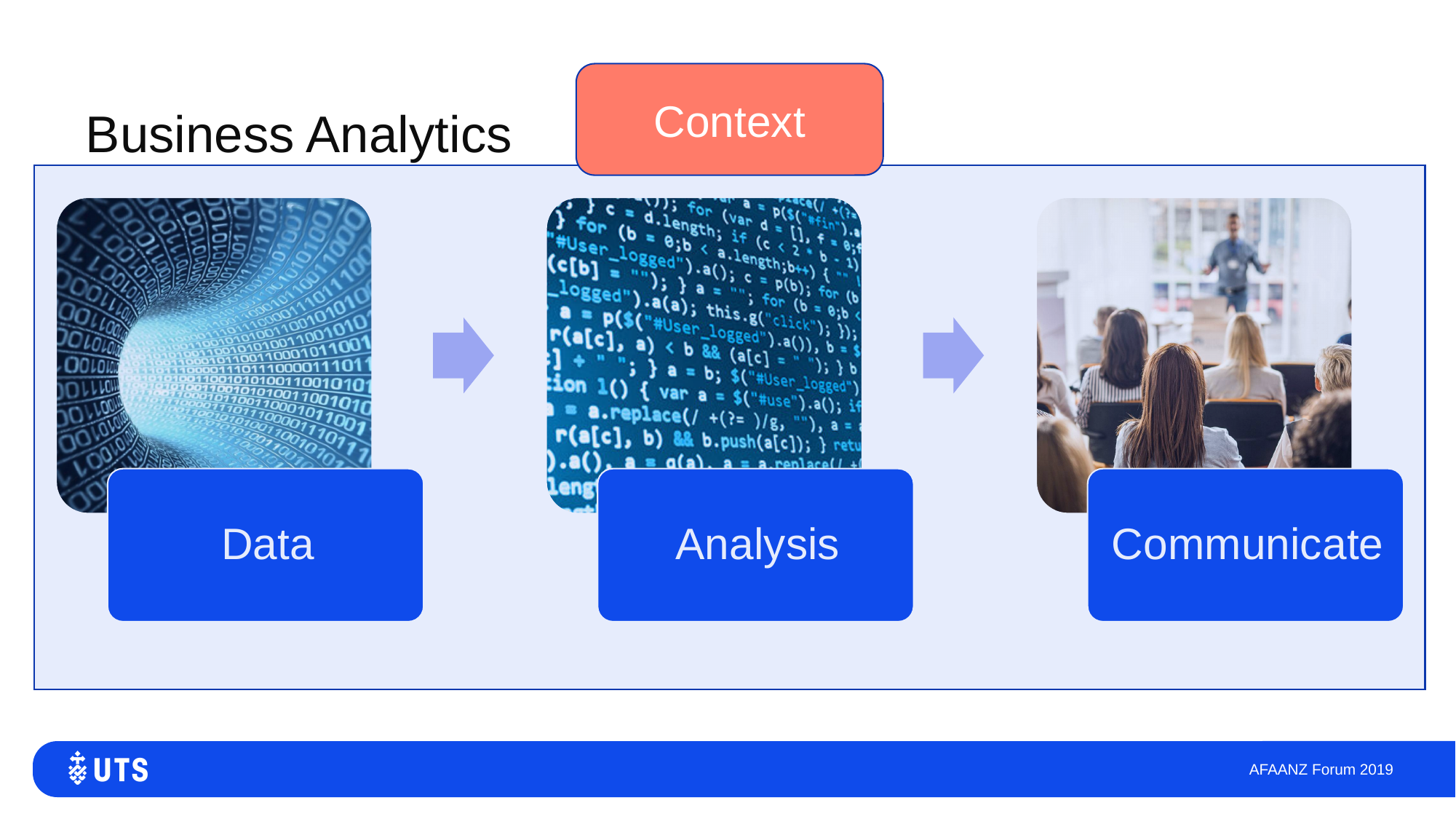

Context
Data

Analysis

Communicate
# Business Analytics

AFAANZ Forum 2019